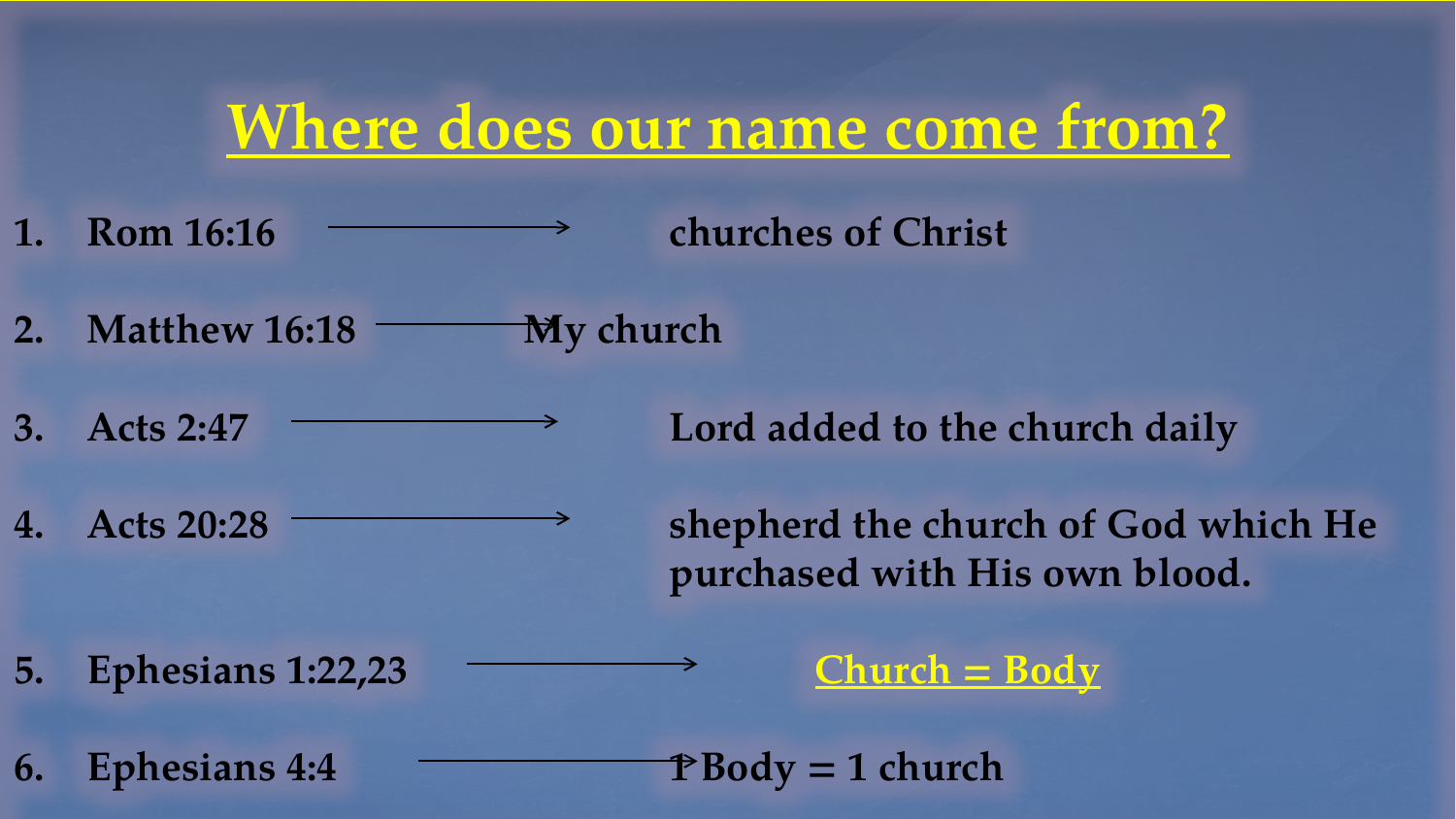

Where does our name come from?

Rom 16:16			churches of Christ

Matthew 16:18		My church

Acts 2:47			Lord added to the church daily

Acts 20:28			shepherd the church of God which He 					purchased with His own blood.

Ephesians 1:22,23			Church = Body

Ephesians 4:4			1 Body = 1 church